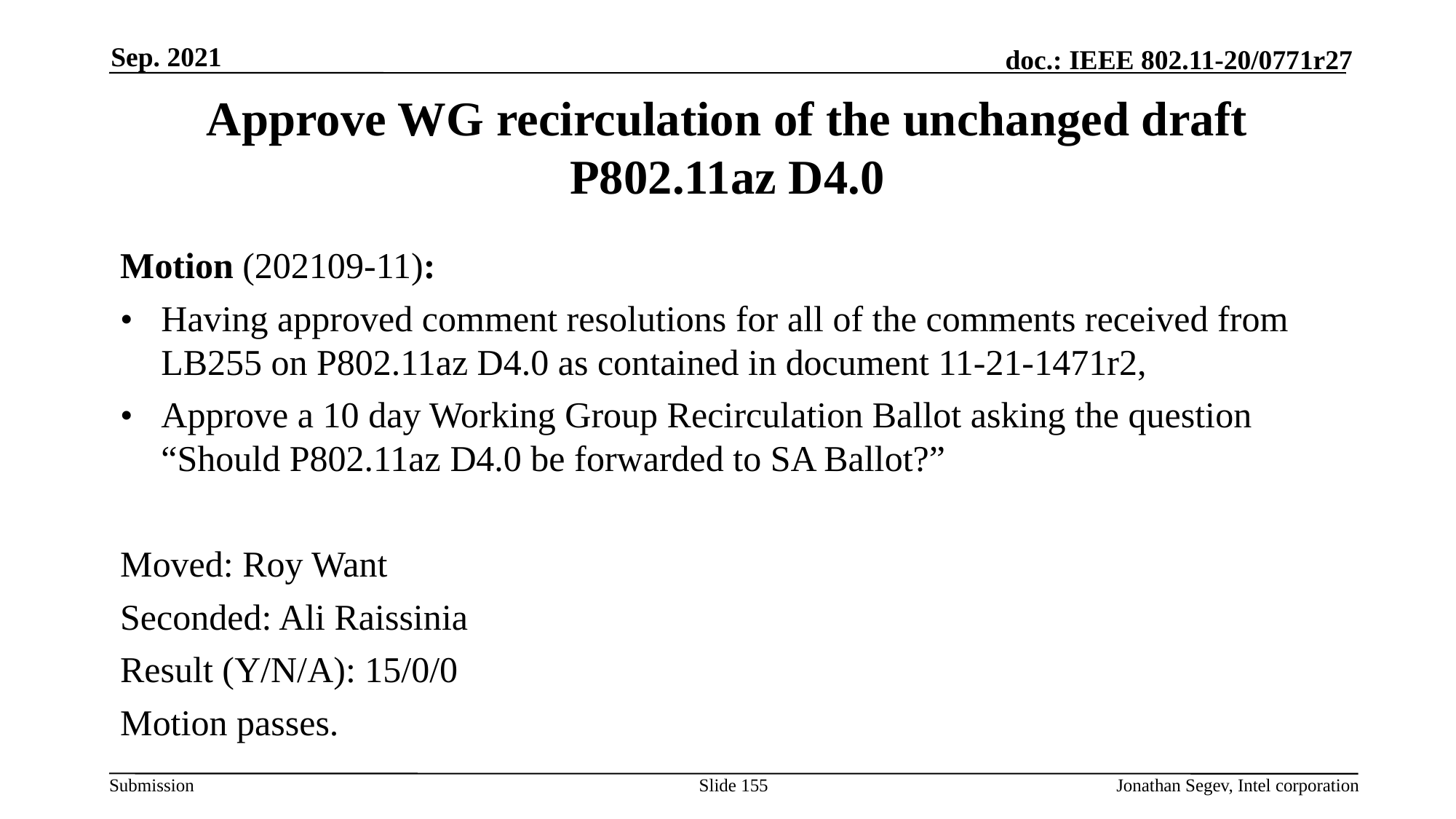

Sep. 2021
# Approve WG recirculation of the unchanged draft P802.11az D4.0
Motion (202109-11):
•	Having approved comment resolutions for all of the comments received from LB255 on P802.11az D4.0 as contained in document 11-21-1471r2,
•	Approve a 10 day Working Group Recirculation Ballot asking the question “Should P802.11az D4.0 be forwarded to SA Ballot?”

Moved: Roy Want
Seconded: Ali Raissinia
Result (Y/N/A): 15/0/0
Motion passes.

Slide 155
Jonathan Segev, Intel corporation